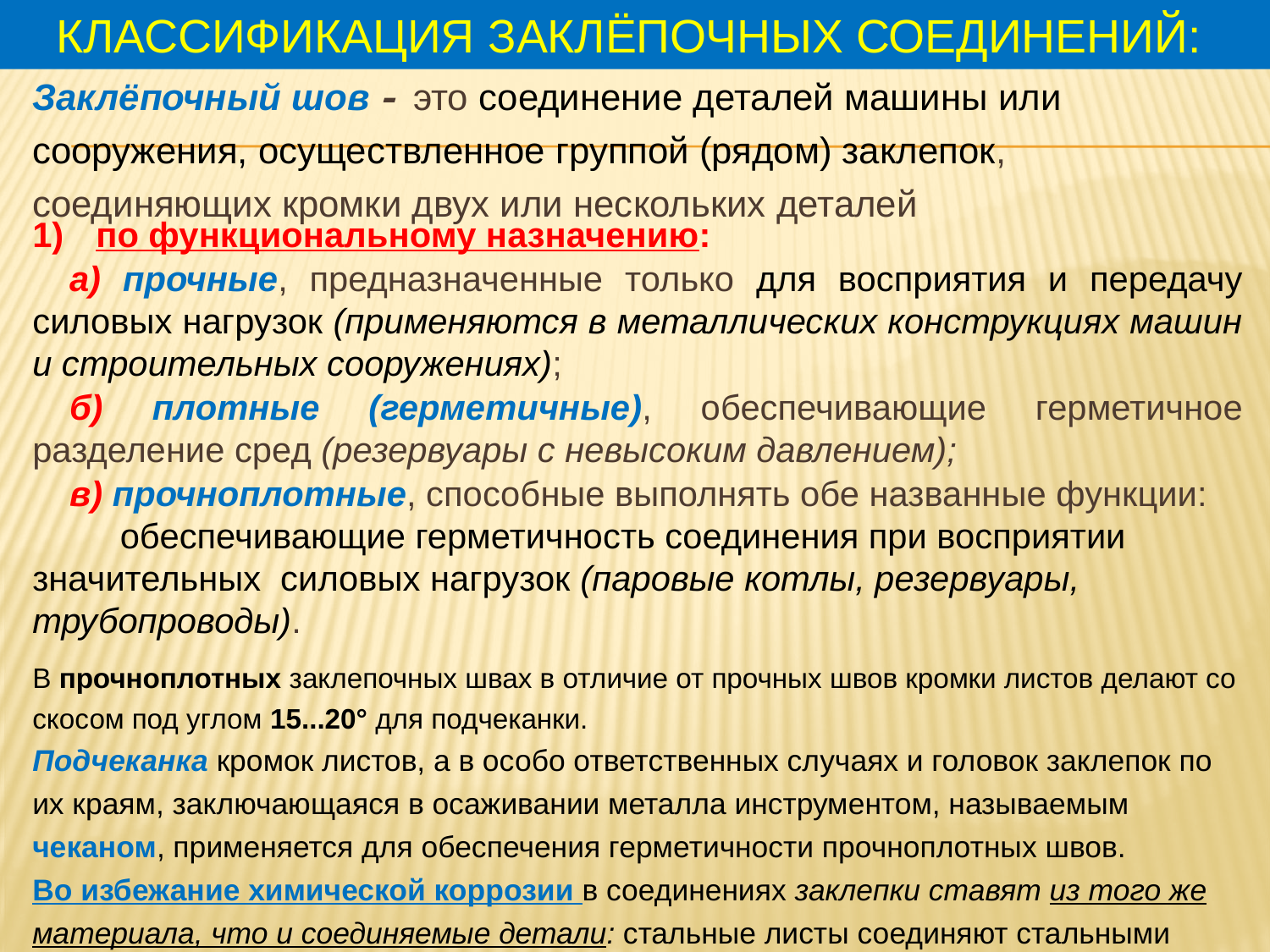

Классификация заклёпочных соединений:
Заклёпочный шов −  это соединение деталей машины или сооружения, осуществленное группой (рядом) заклепок, соединяющих кромки двух или нескольких деталей
по функциональному назначению:
а) прочные, предназначенные только для восприятия и передачу силовых нагрузок (применяются в металлических конструкциях машин и строительных сооружениях);
б) плотные (герметичные), обеспечивающие герметичное разделение сред (резервуары с невысоким давлением);
в) прочноплотные, способные выполнять обе названные функции:             обеспечивающие герметичность соединения при восприятии значительных  силовых нагрузок (паровые котлы, резервуары, трубопроводы).

В прочноплотных заклепочных швах в отличие от прочных швов кромки листов делают со скосом под углом 15...20° для подчеканки.
Подчеканка кромок листов, а в особо ответственных случаях и головок заклепок по их краям, заключающаяся в осаживании металла инструментом, называемым чеканом, применяется для обеспечения герметичности прочноплотных швов.
Во избежание химической коррозии в соединениях заклепки ставят из того же материала, что и соединяемые детали: стальные листы соединяют стальными заклепками, латунные — латунными и т. д.